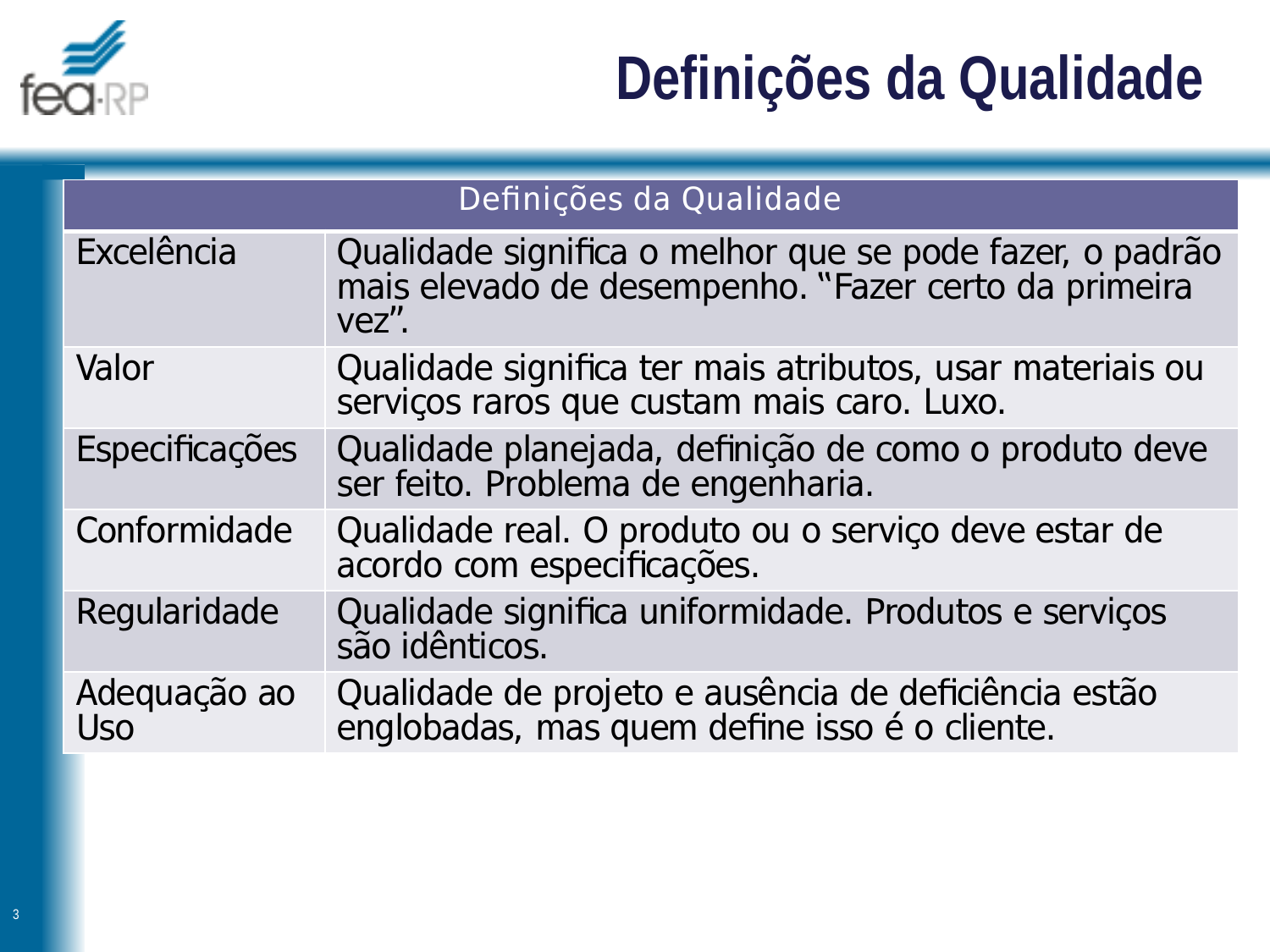

# Definições da Qualidade
| Definições da Qualidade |  |
| --- | --- |
| Excelência | Qualidade significa o melhor que se pode fazer, o padrão mais elevado de desempenho. “Fazer certo da primeira vez”. |
| Valor | Qualidade significa ter mais atributos, usar materiais ou serviços raros que custam mais caro. Luxo. |
| Especificações | Qualidade planejada, definição de como o produto deve ser feito. Problema de engenharia. |
| Conformidade | Qualidade real. O produto ou o serviço deve estar de acordo com especificações. |
| Regularidade | Qualidade significa uniformidade. Produtos e serviços são idênticos. |
| Adequação ao Uso | Qualidade de projeto e ausência de deficiência estão englobadas, mas quem define isso é o cliente. |
3